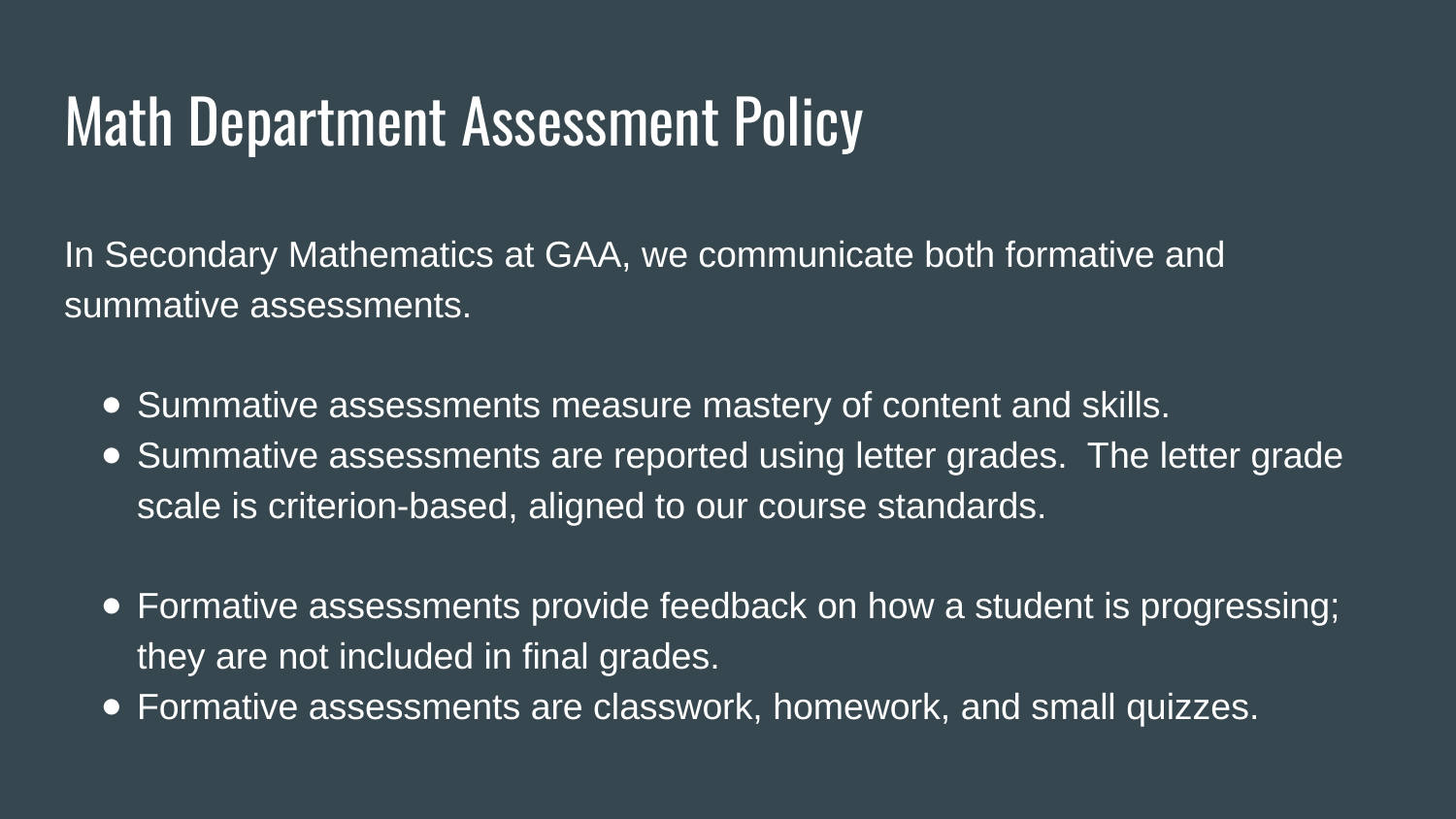

# Math Department Assessment Policy

In Secondary Mathematics at GAA, we communicate both formative and summative assessments.

Summative assessments measure mastery of content and skills.
Summative assessments are reported using letter grades.  The letter grade scale is criterion-based, aligned to our course standards.

Formative assessments provide feedback on how a student is progressing; they are not included in final grades.
Formative assessments are classwork, homework, and small quizzes.